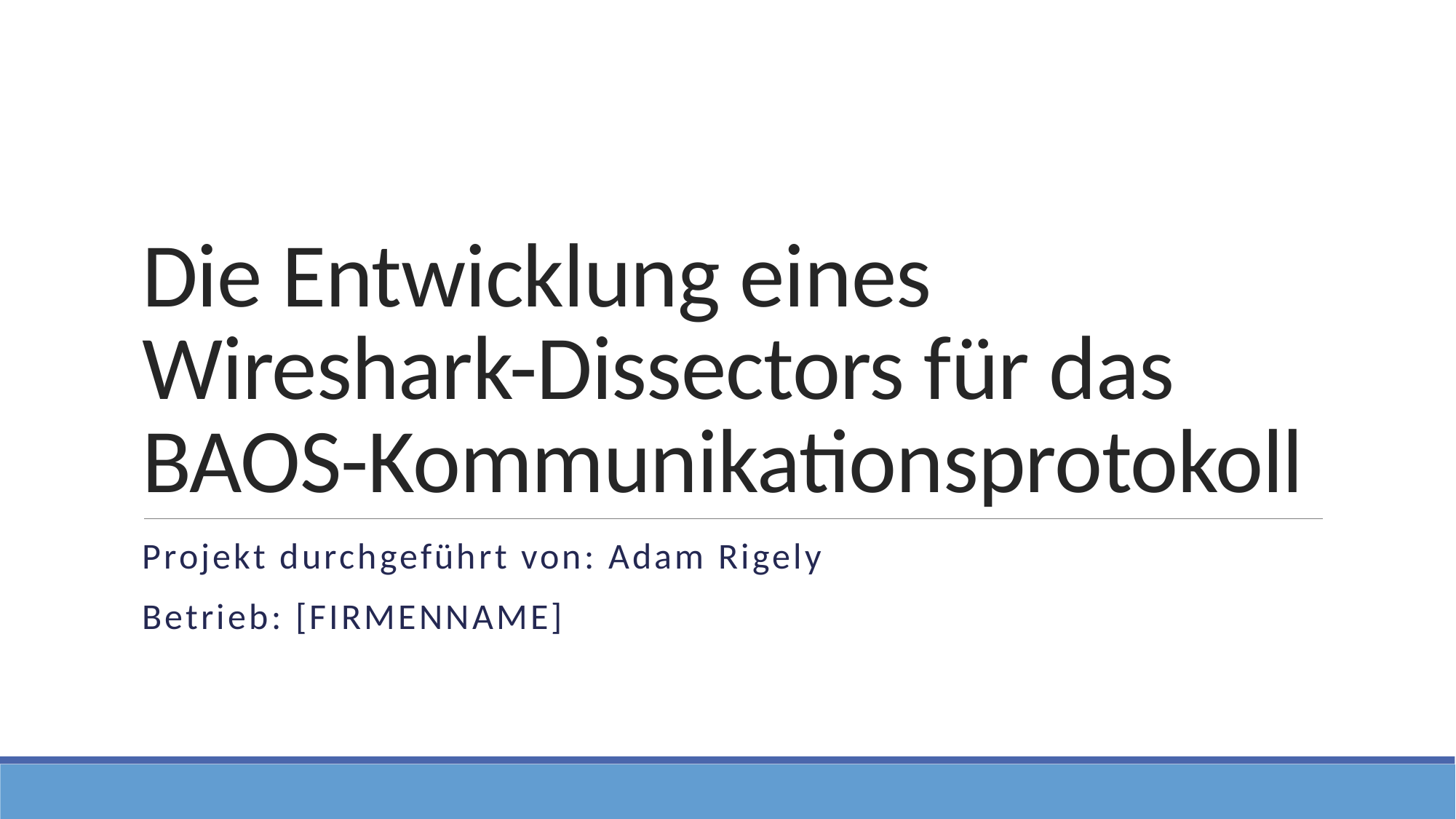

# Die Entwicklung eines Wireshark-Dissectors für das BAOS-Kommunikationsprotokoll
Projekt durchgeführt von: Adam Rigely
Betrieb: [FIRMENNAME]